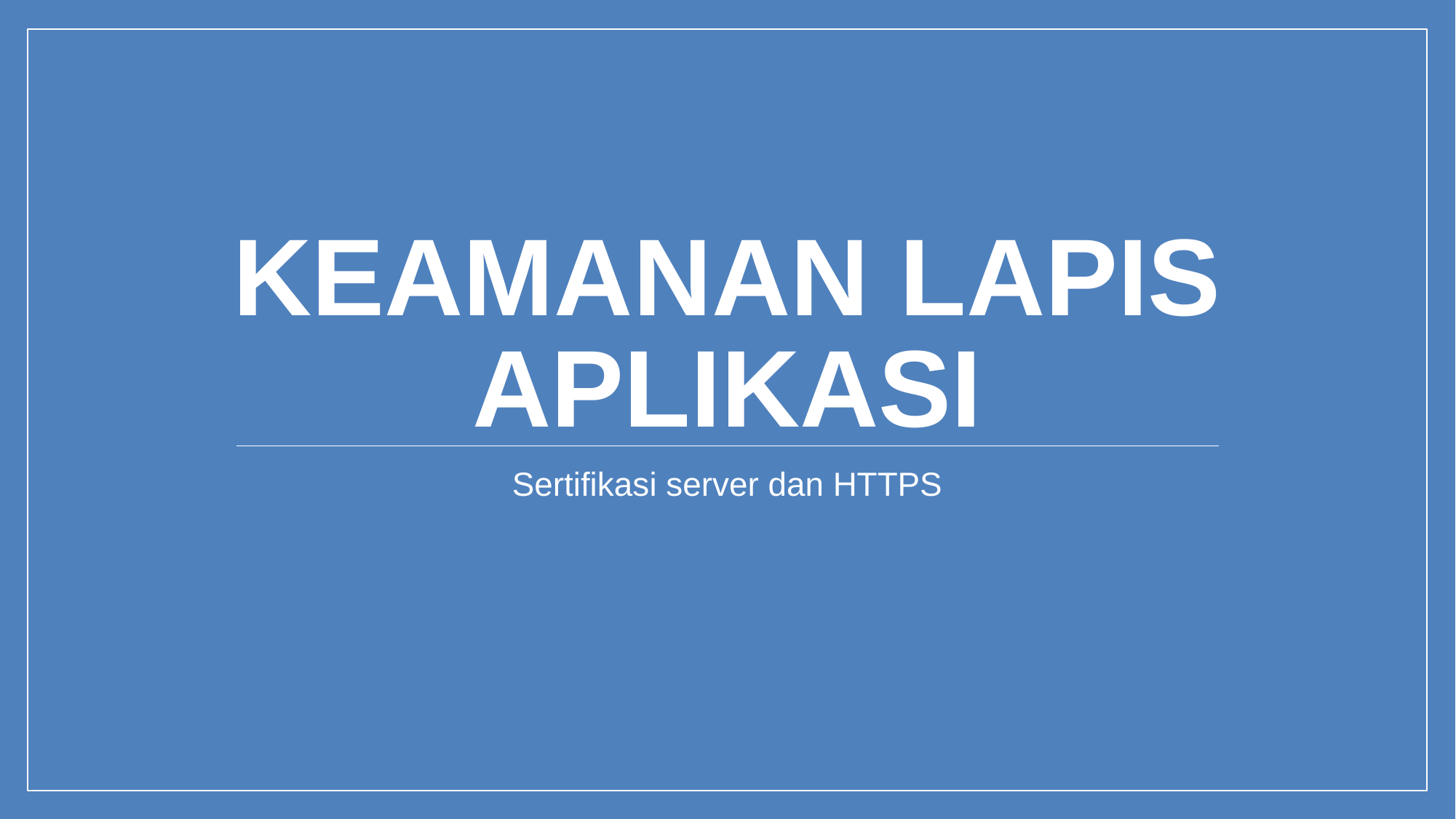

# Keamanan Lapis Aplikasi
Sertifikasi server dan HTTPS